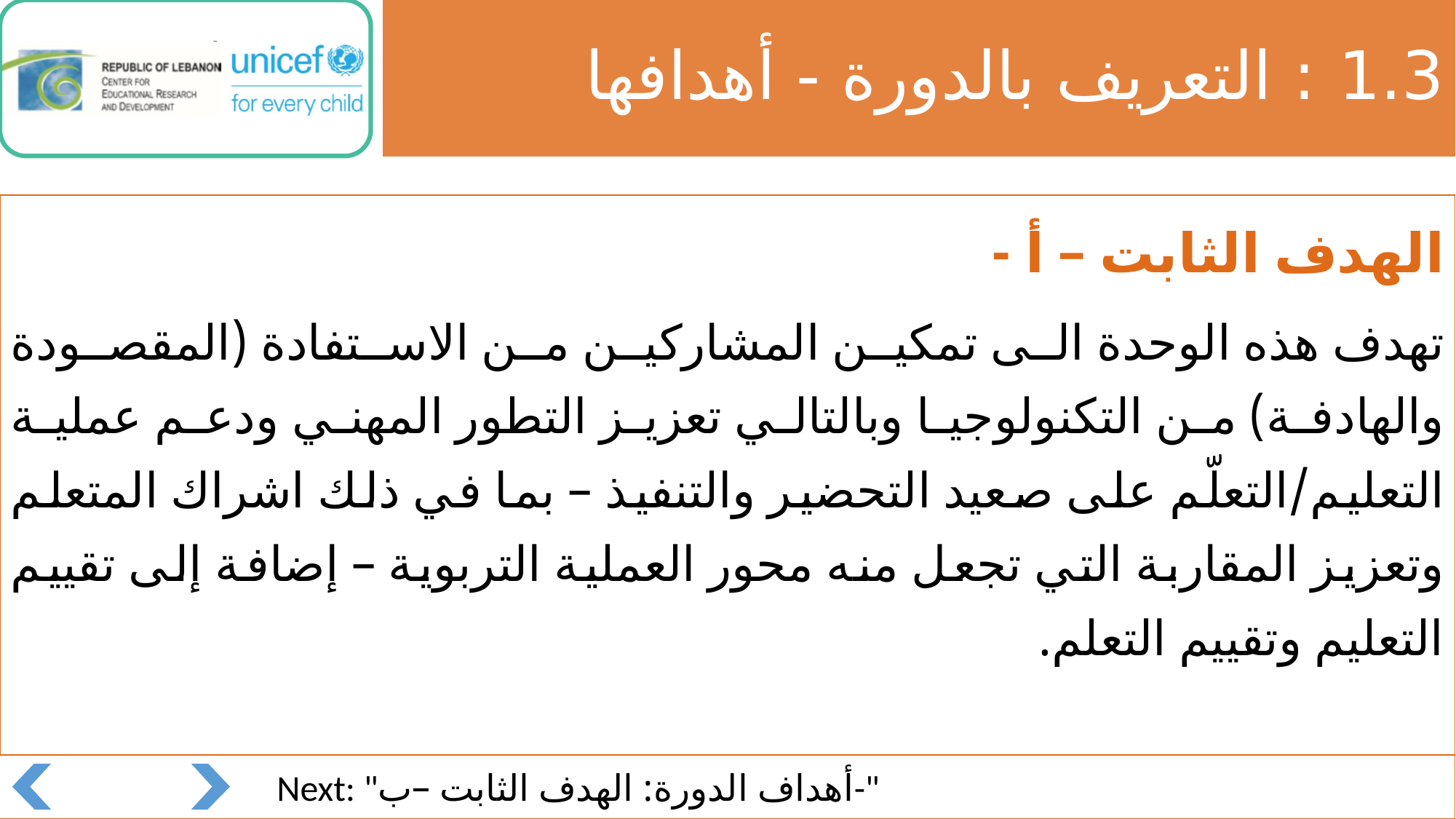

# 1.3 : التعريف بالدورة - أهدافها
الهدف الثابت – أ -
تهدف هذه الوحدة الى تمكين المشاركين من الاستفادة (المقصودة والهادفة) من التكنولوجيا وبالتالي تعزيز التطور المهني ودعم عملية التعليم/التعلّم على صعيد التحضير والتنفيذ – بما في ذلك اشراك المتعلم وتعزيز المقاربة التي تجعل منه محور العملية التربوية – إضافة إلى تقييم التعليم وتقييم التعلم.
Next: "أهداف الدورة: الهدف الثابت –ب-"